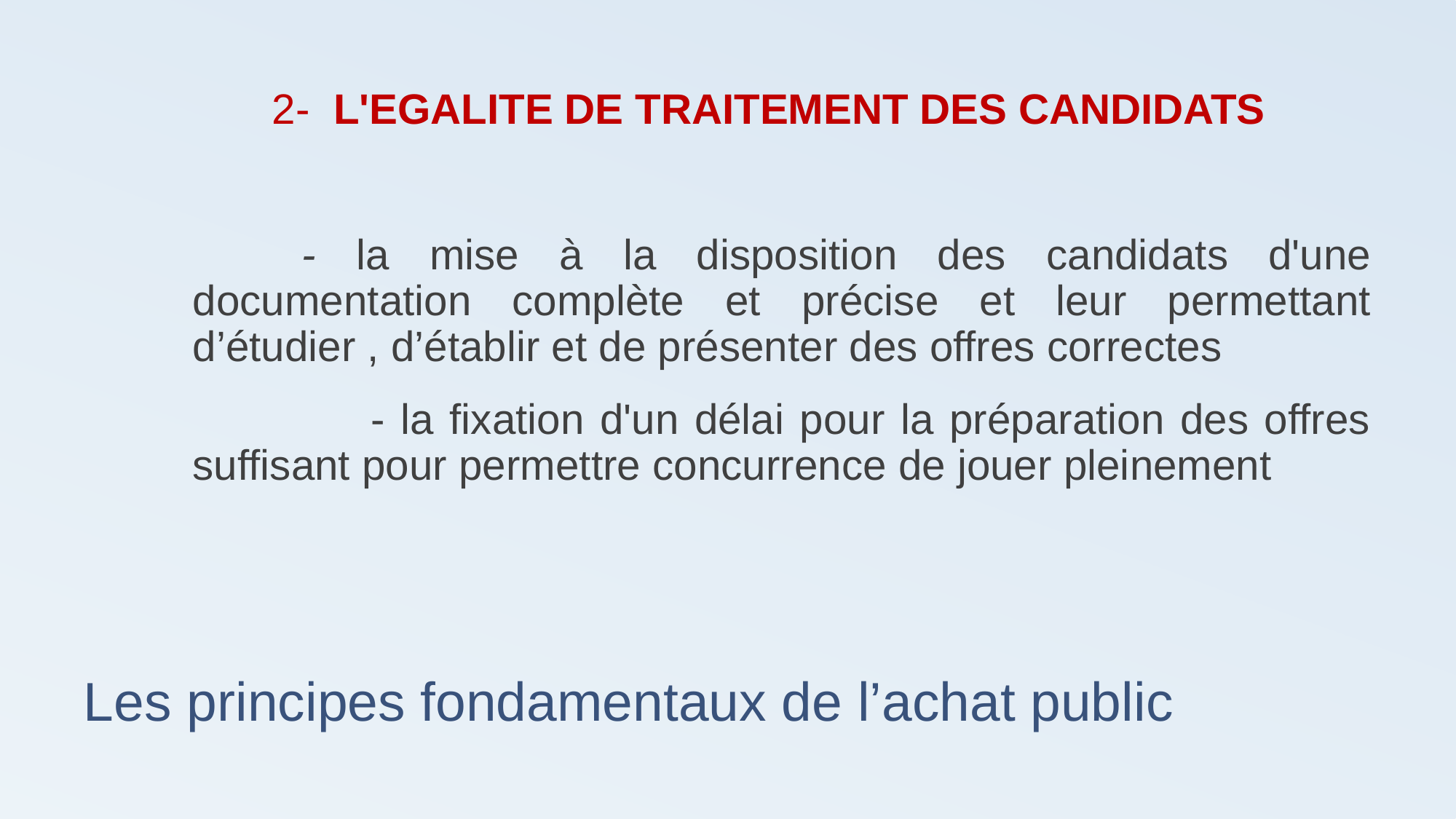

2-  L'EGALITE DE TRAITEMENT DES CANDIDATS

		- la mise à la disposition des candidats d'une documentation complète et précise et leur permettant d’étudier , d’établir et de présenter des offres correctes
             - la fixation d'un délai pour la préparation des offres suffisant pour permettre concurrence de jouer pleinement

# Les principes fondamentaux de l’achat public